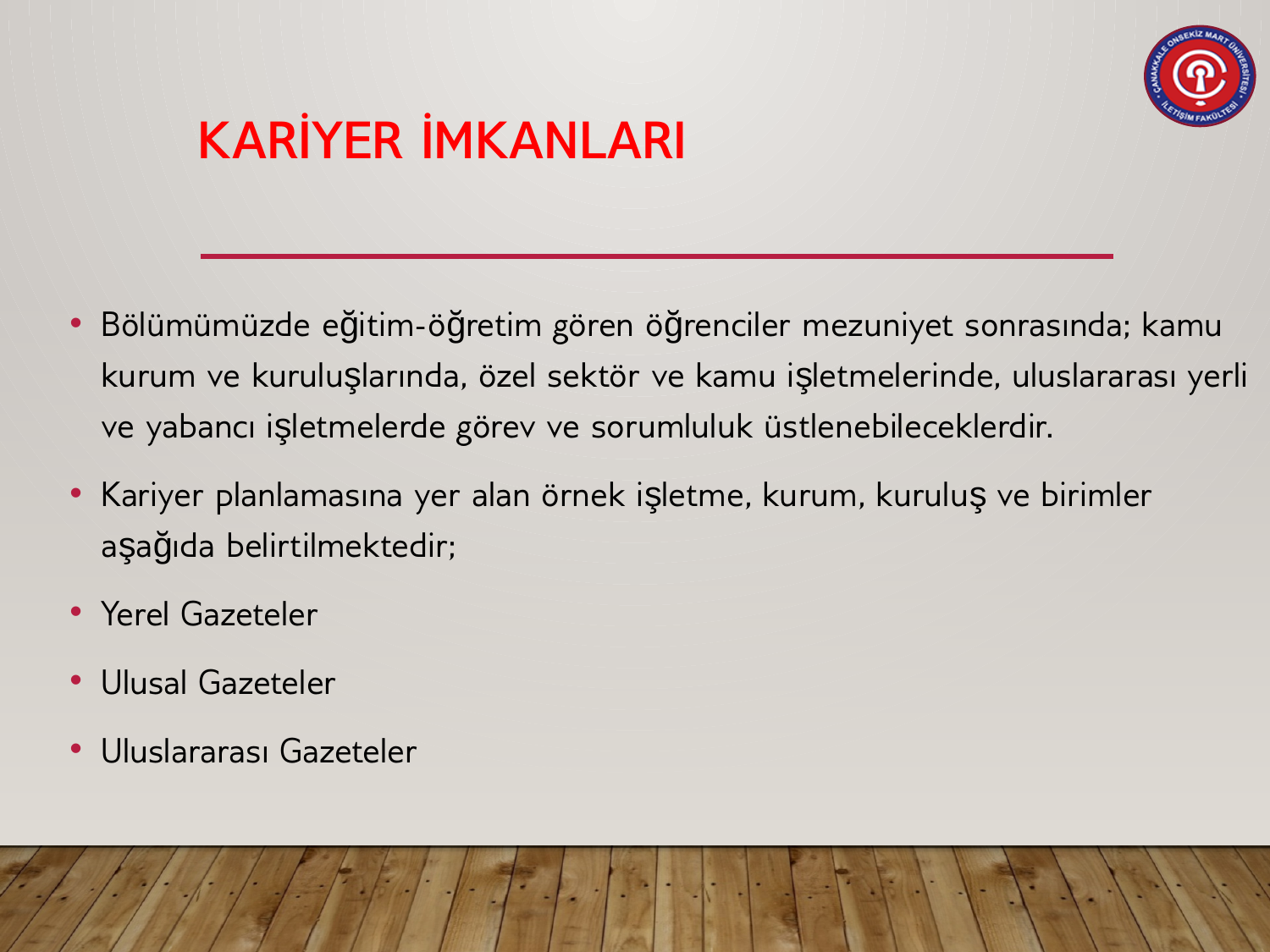

# KARİYER İMKANLARI
Bölümümüzde eğitim-öğretim gören öğrenciler mezuniyet sonrasında; kamu kurum ve kuruluşlarında, özel sektör ve kamu işletmelerinde, uluslararası yerli ve yabancı işletmelerde görev ve sorumluluk üstlenebileceklerdir.
Kariyer planlamasına yer alan örnek işletme, kurum, kuruluş ve birimler aşağıda belirtilmektedir;
Yerel Gazeteler
Ulusal Gazeteler
Uluslararası Gazeteler